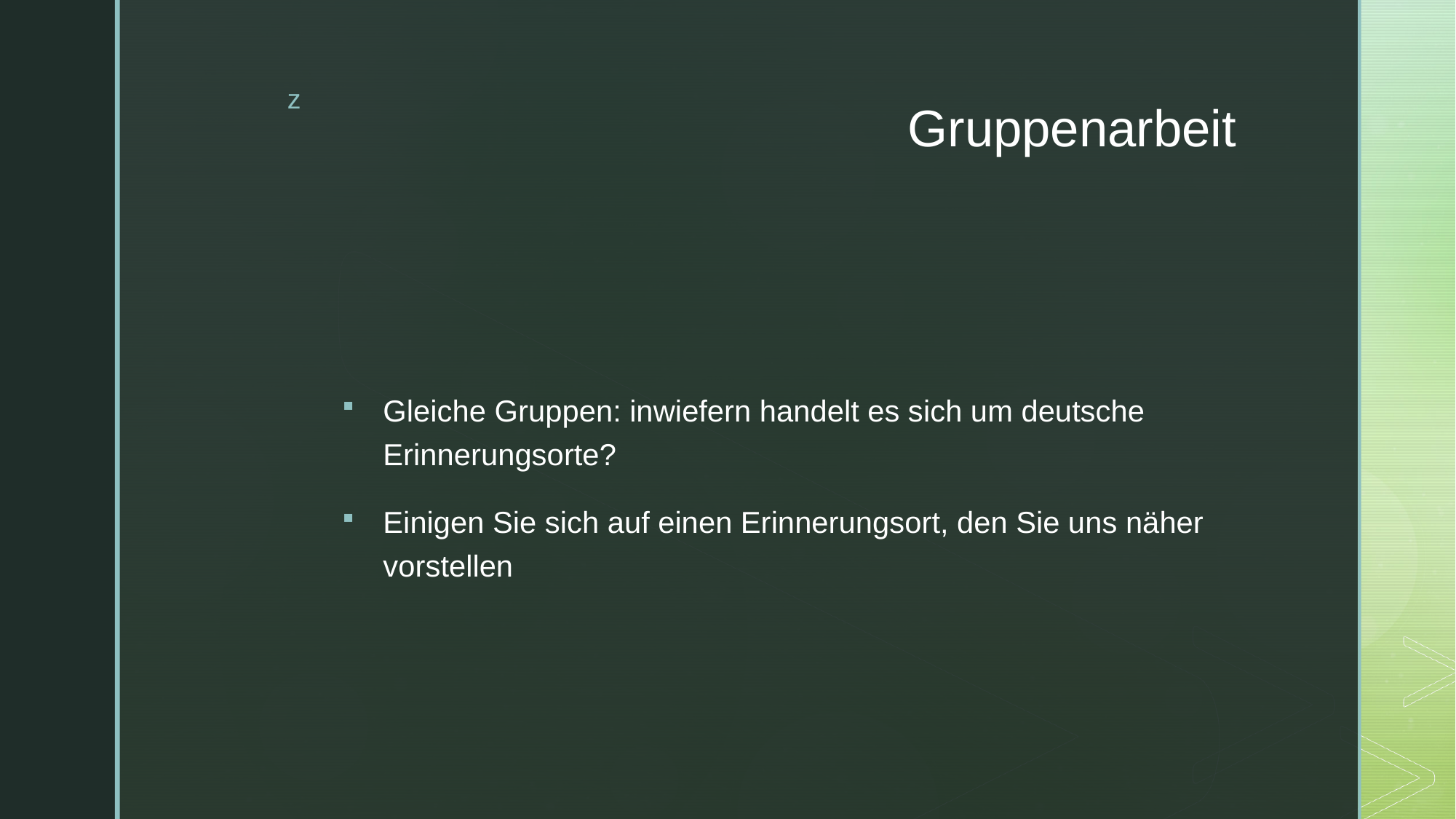

# Gruppenarbeit
Gleiche Gruppen: inwiefern handelt es sich um deutsche Erinnerungsorte?
Einigen Sie sich auf einen Erinnerungsort, den Sie uns näher vorstellen